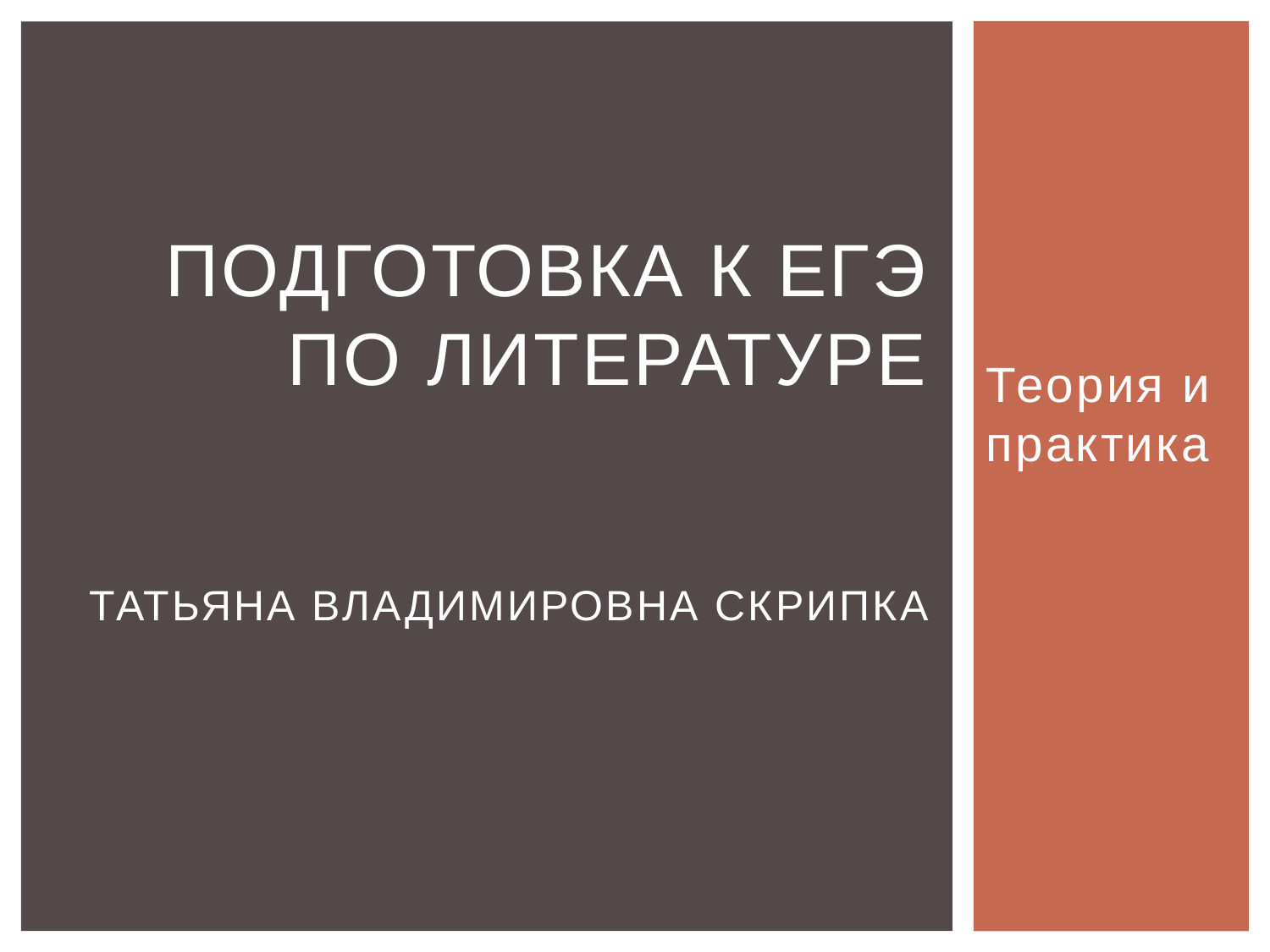

# Подготовка к егэ по литературе Татьяна Владимировна СКрипка
Теория и практика